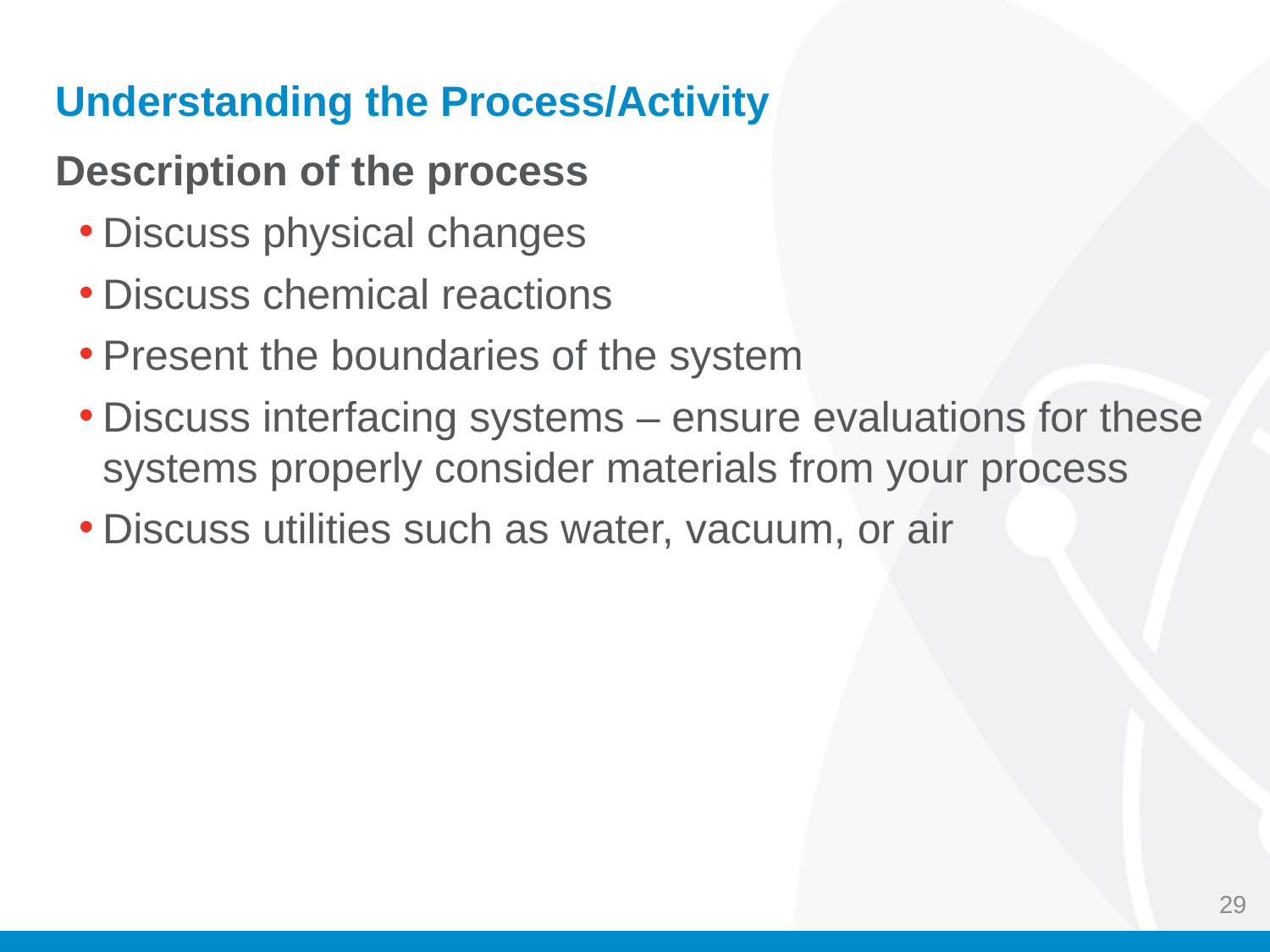

# Understanding the Process/Activity
Description of the process
Discuss physical changes
Discuss chemical reactions
Present the boundaries of the system
Discuss interfacing systems – ensure evaluations for these systems properly consider materials from your process
Discuss utilities such as water, vacuum, or air

29